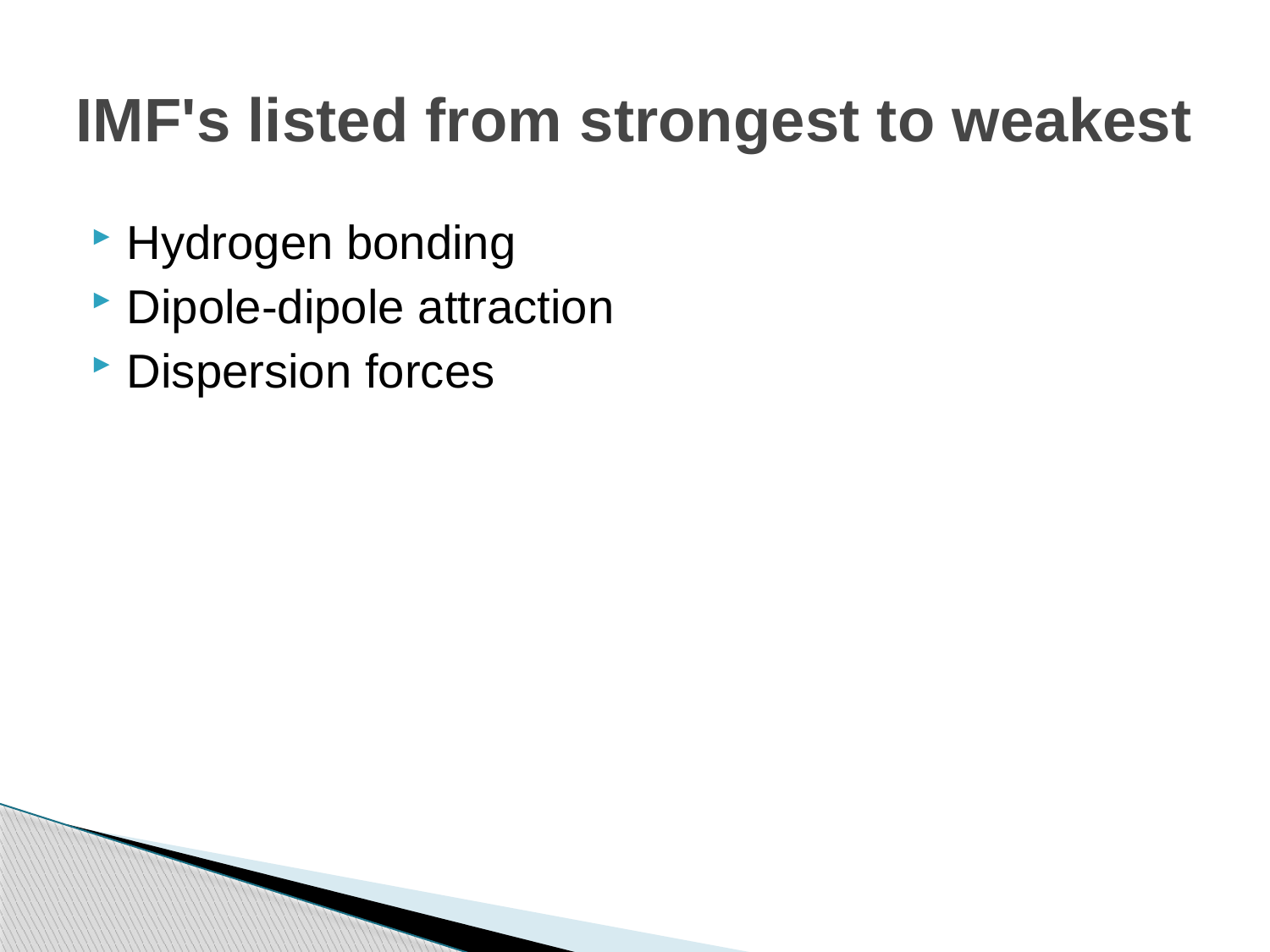

# IMF's listed from strongest to weakest
Hydrogen bonding
Dipole-dipole attraction
Dispersion forces